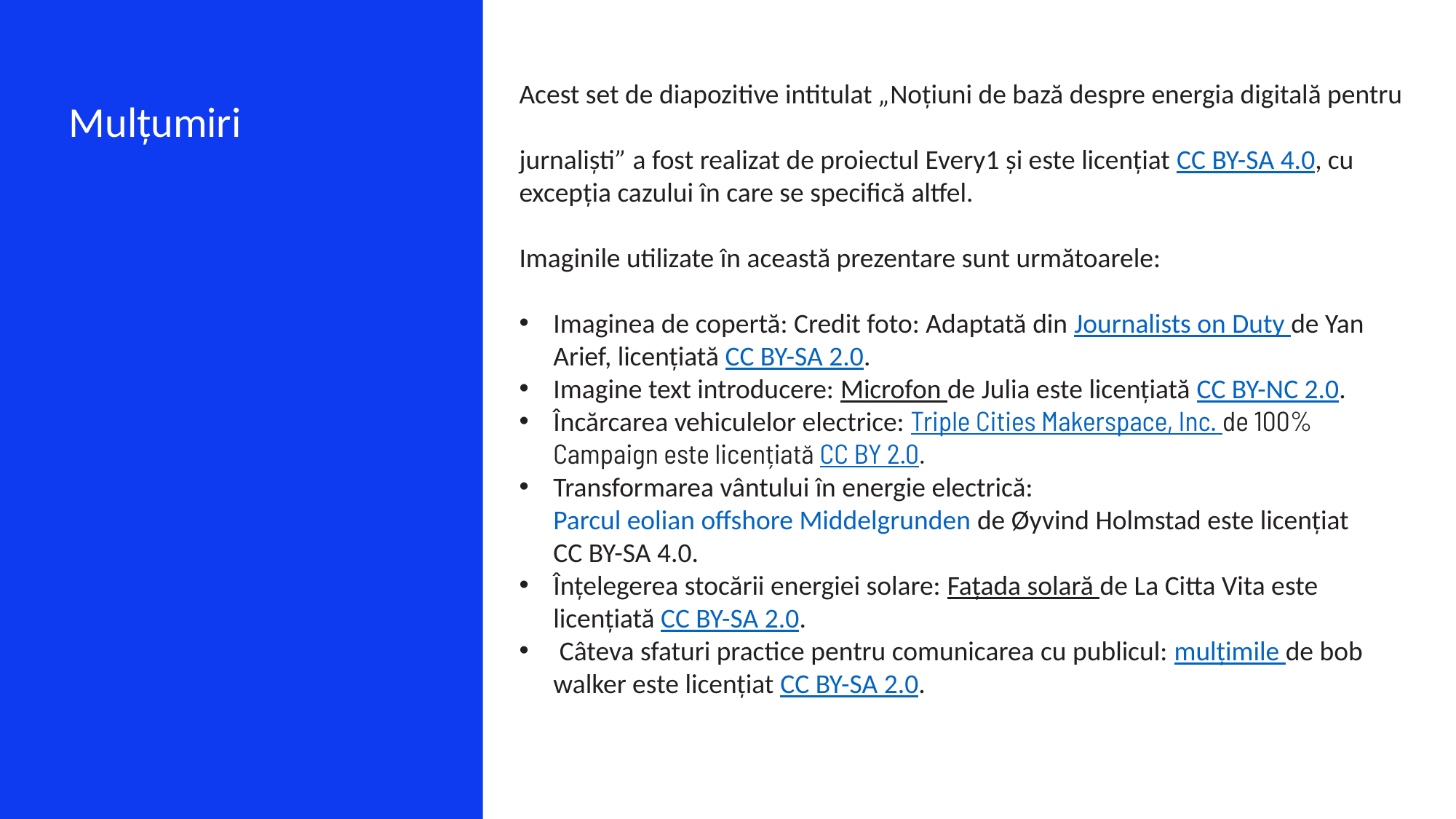

Acest set de diapozitive intitulat „Noțiuni de bază despre energia digitală pentru
jurnaliști” a fost realizat de proiectul Every1 și este licențiat CC BY-SA 4.0, cu excepția cazului în care se specifică altfel.

Imaginile utilizate în această prezentare sunt următoarele:

Imaginea de copertă: Credit foto: Adaptată din Journalists on Duty de Yan Arief, licențiată CC BY-SA 2.0.
Imagine text introducere: Microfon de Julia este licențiată CC BY-NC 2.0.
Încărcarea vehiculelor electrice: Triple Cities Makerspace, Inc. de 100% Campaign este licențiată CC BY 2.0.
Transformarea vântului în energie electrică: Parcul eolian offshore Middelgrunden de Øyvind Holmstad este licențiat CC BY-SA 4.0.
Înțelegerea stocării energiei solare: Fațada solară de La Citta Vita este licențiată CC BY-SA 2.0.
 Câteva sfaturi practice pentru comunicarea cu publicul: mulțimile de bob walker este licențiat CC BY-SA 2.0.

Mulțumiri